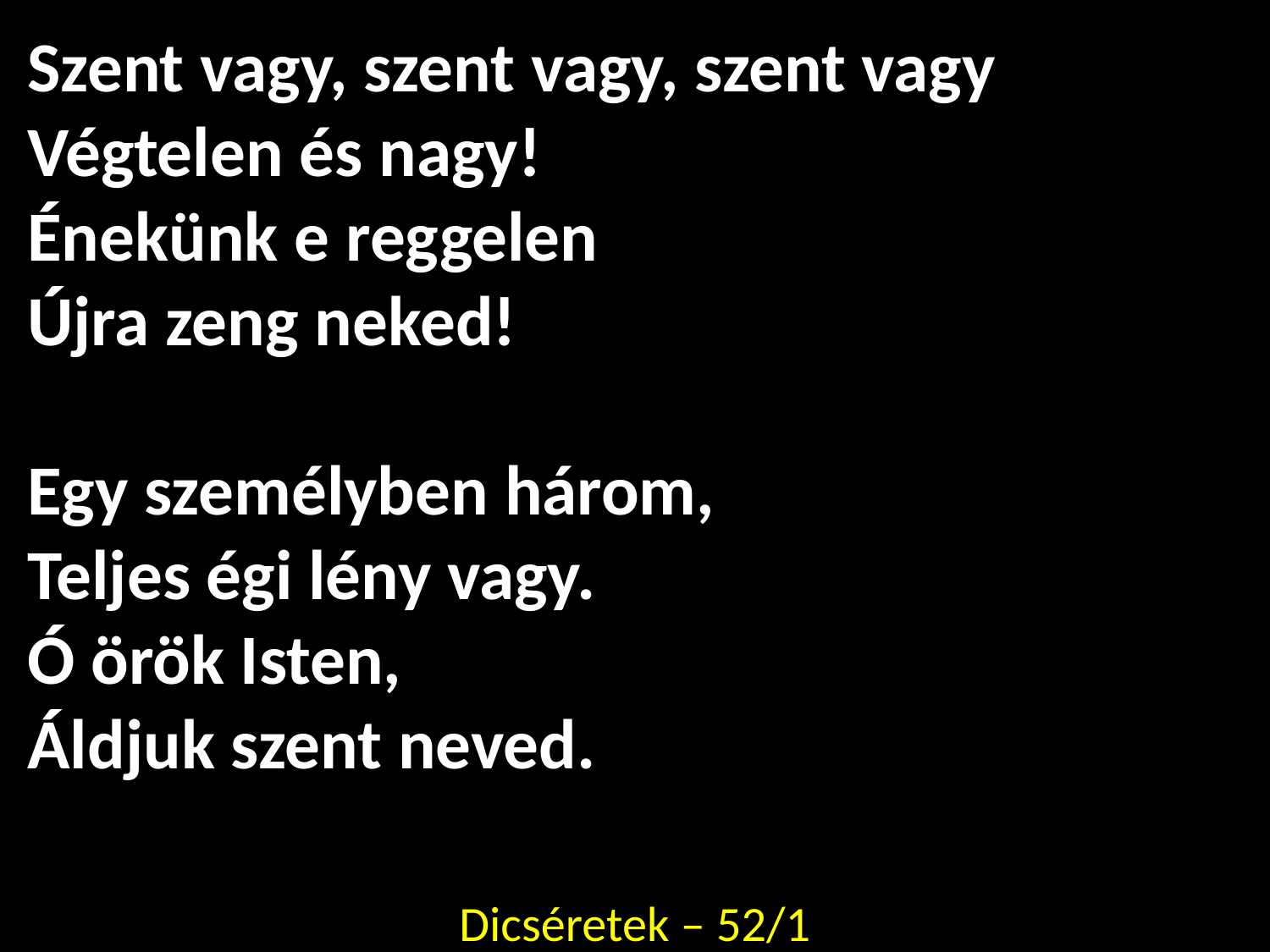

Szent vagy, szent vagy, szent vagy
Végtelen és nagy!
Énekünk e reggelen
Újra zeng neked!

Egy személyben három,
Teljes égi lény vagy.
Ó örök Isten,
Áldjuk szent neved.
Dicséretek – 52/1